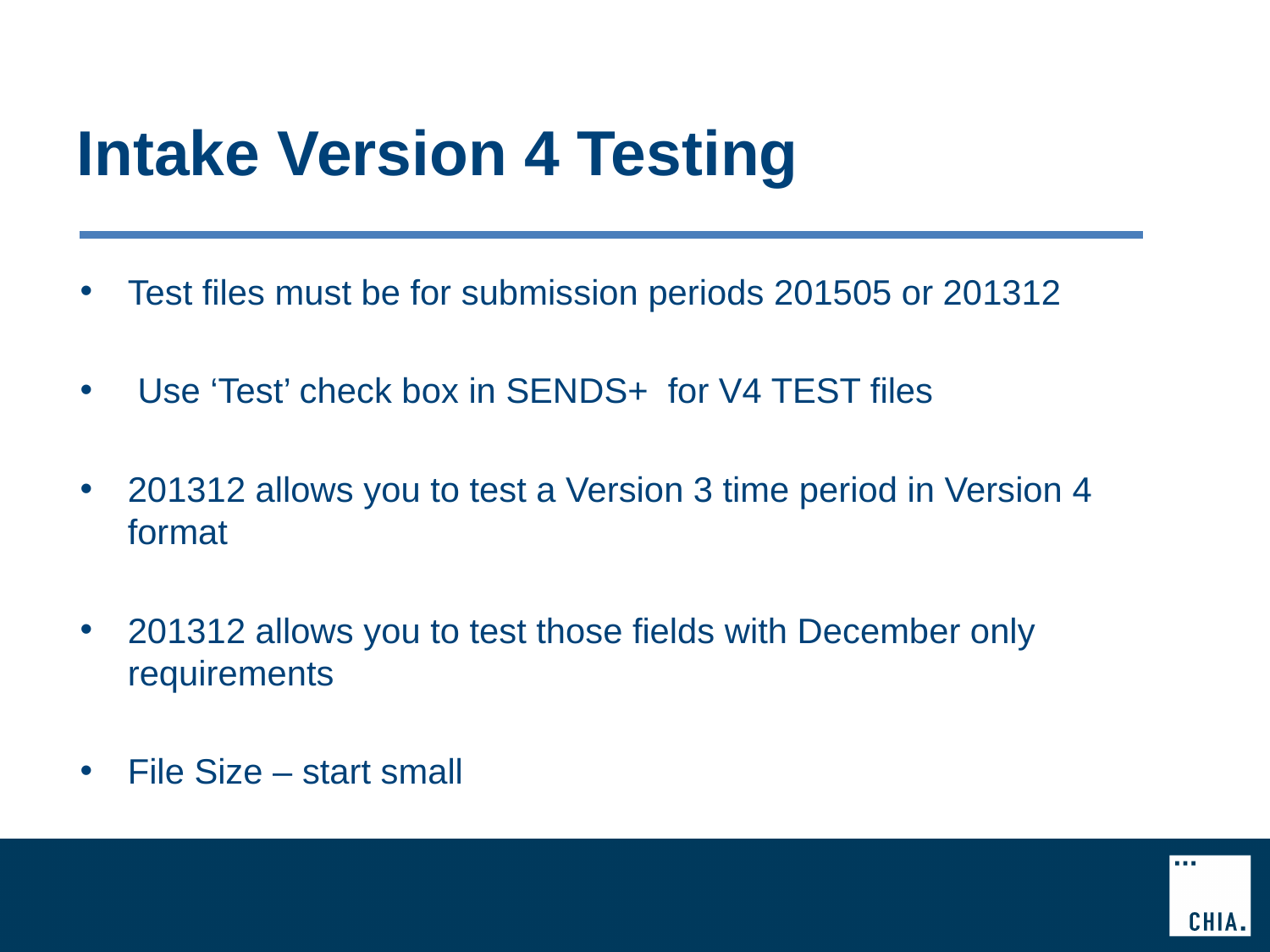

# Intake Version 4 Testing
Test files must be for submission periods 201505 or 201312

 Use ‘Test’ check box in SENDS+  for V4 TEST files

201312 allows you to test a Version 3 time period in Version 4 format

201312 allows you to test those fields with December only requirements

File Size – start small